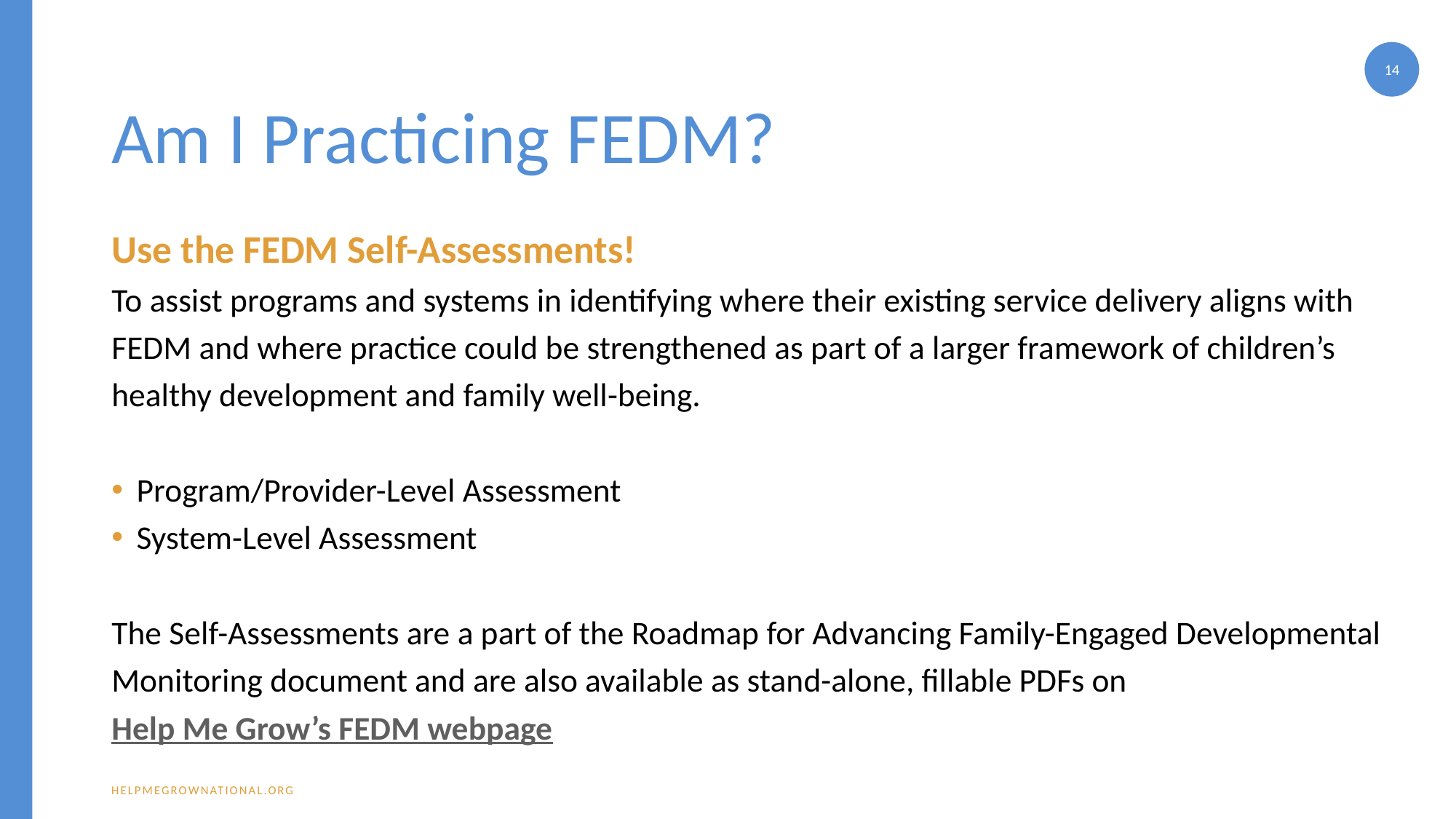

14
# Am I Practicing FEDM?
Use the FEDM Self-Assessments!
To assist programs and systems in identifying where their existing service delivery aligns with FEDM and where practice could be strengthened as part of a larger framework of children’s healthy development and family well-being.

Program/Provider-Level Assessment
System-Level Assessment

The Self-Assessments are a part of the Roadmap for Advancing Family-Engaged Developmental Monitoring document and are also available as stand-alone, fillable PDFs on Help Me Grow’s FEDM webpage